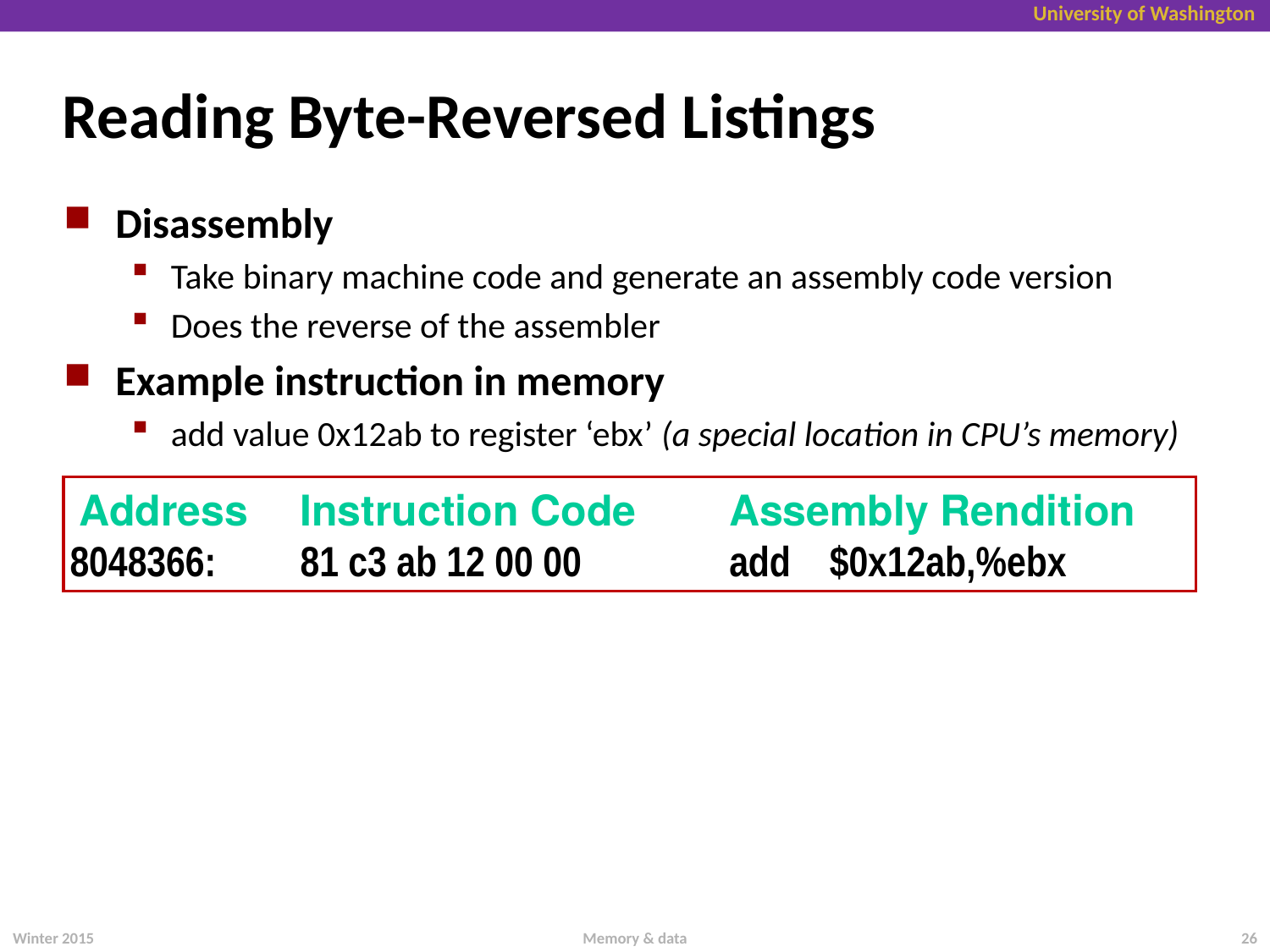

# Reading Byte-Reversed Listings
Disassembly
Take binary machine code and generate an assembly code version
Does the reverse of the assembler
Example instruction in memory
add value 0x12ab to register ‘ebx’ (a special location in CPU’s memory)

 Address	Instruction Code	Assembly Rendition
8048366:	81 c3 ab 12 00 00    	add    $0x12ab,%ebx
Winter 2015
Memory & data
26